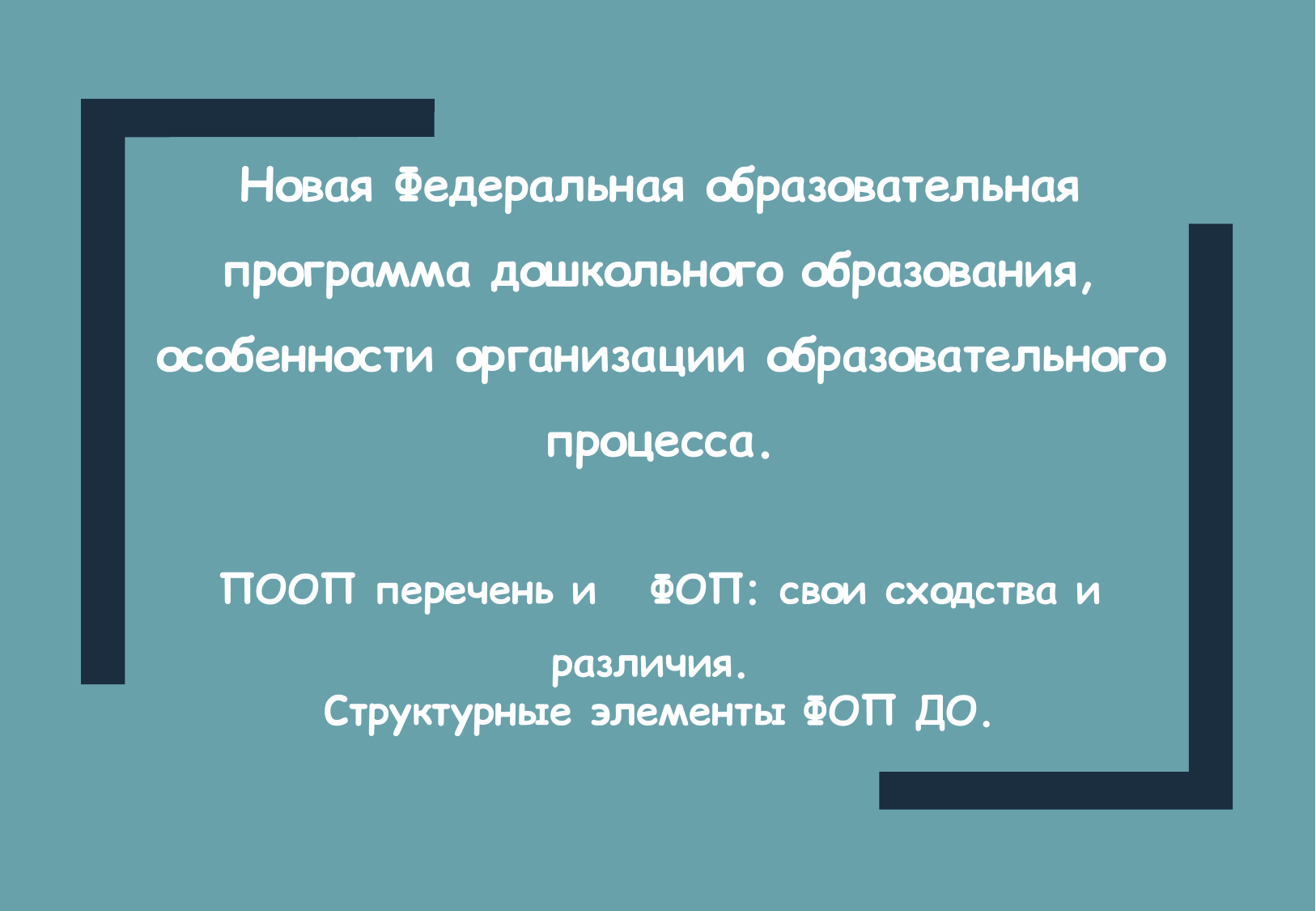

Новая Федеральная образовательная программа дошкольного образования, особенности организации образовательного процесса.

ПООП перечень и   ФОП: свои сходства и различия.
Структурные элементы ФОП ДО.